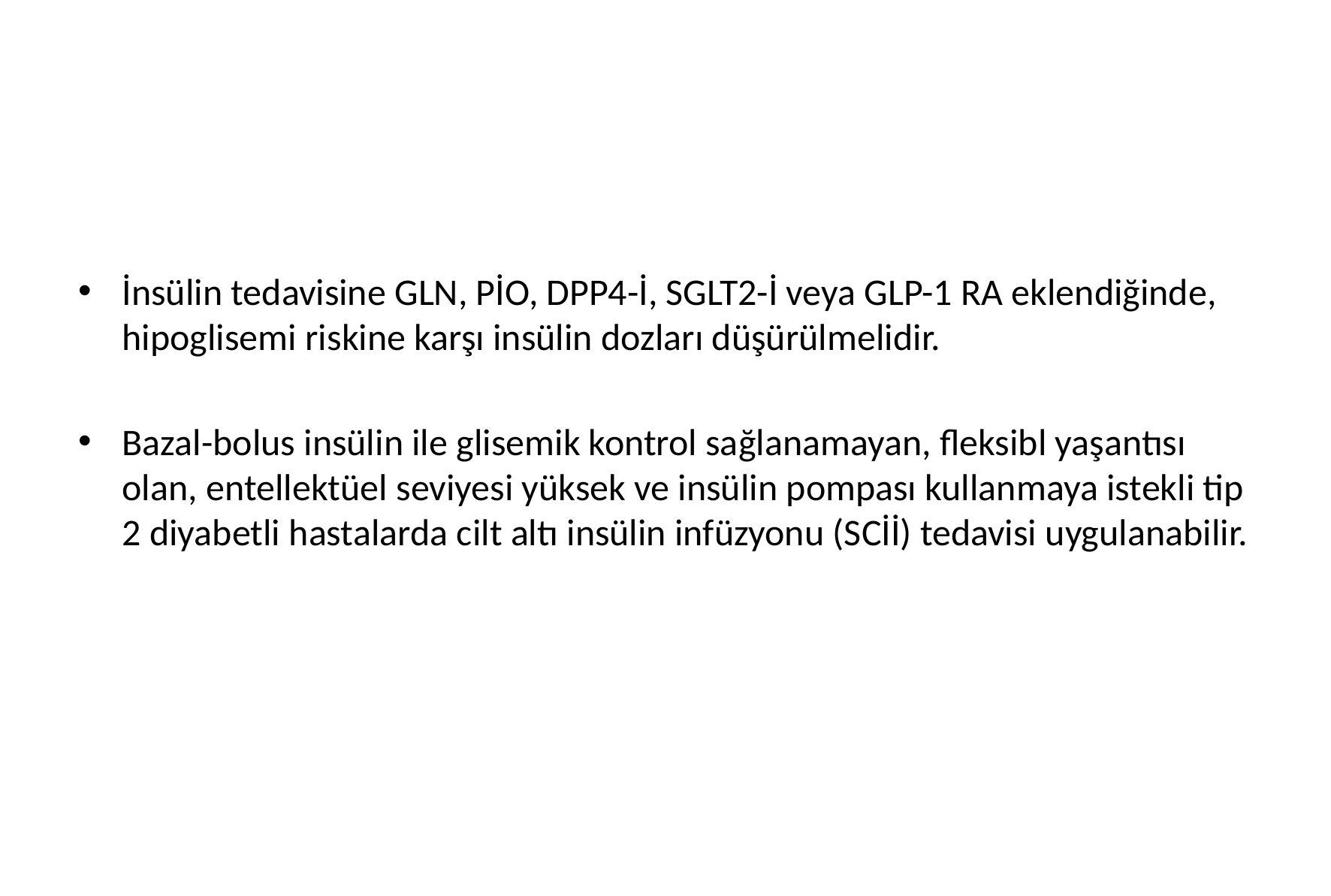

#

İnsülin tedavisine GLN, PİO, DPP4-İ, SGLT2-İ veya GLP-1 RA eklendiğinde, hipoglisemi riskine karşı insülin dozları düşürülmelidir.

Bazal-bolus insülin ile glisemik kontrol sağlanamayan, fleksibl yaşantısı olan, entellektüel seviyesi yüksek ve insülin pompası kullanmaya istekli tip 2 diyabetli hastalarda cilt altı insülin infüzyonu (SCİİ) tedavisi uygulanabilir.